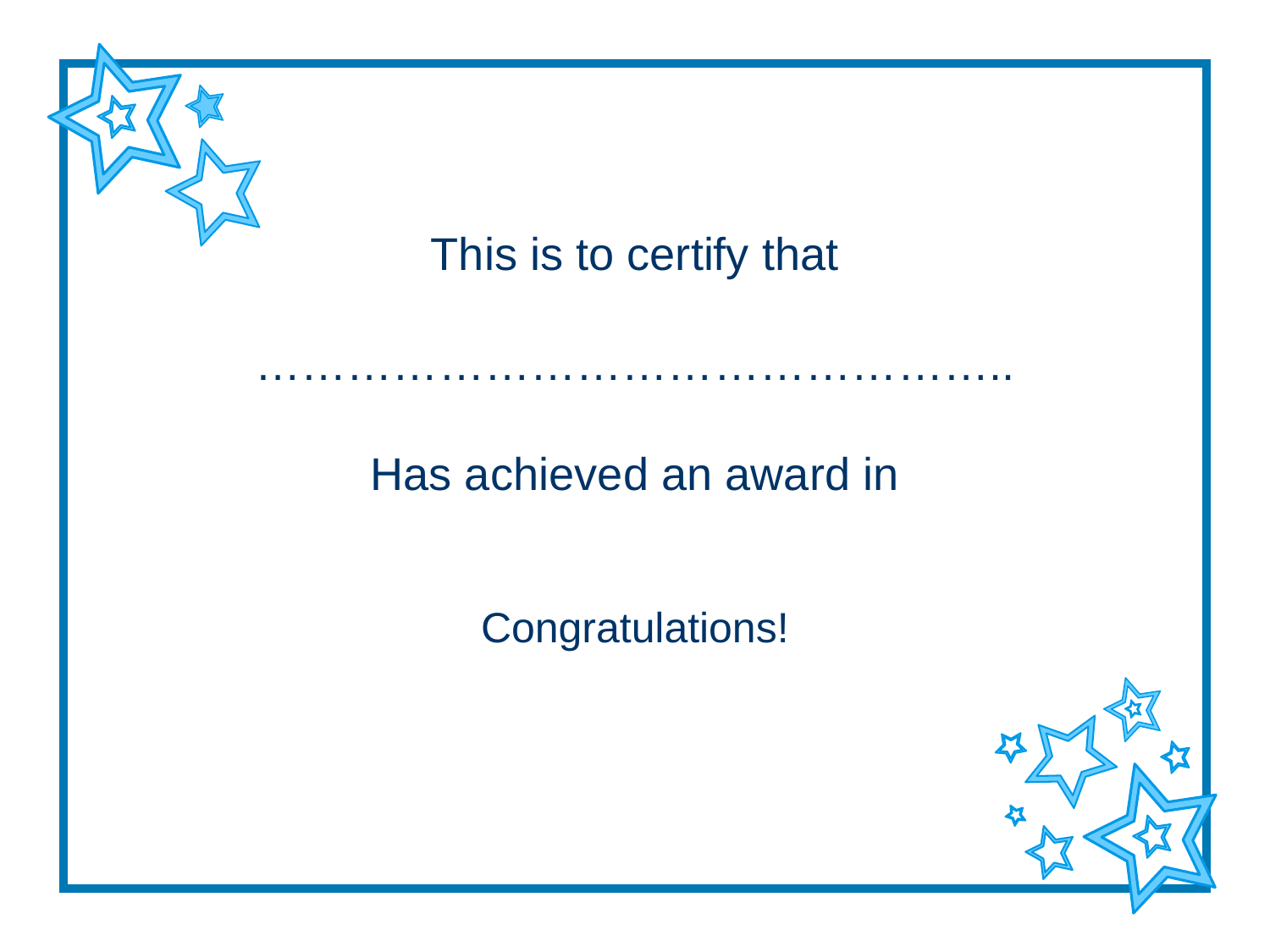

This is to certify that

…………………………………………..

Has achieved an award in

Congratulations!